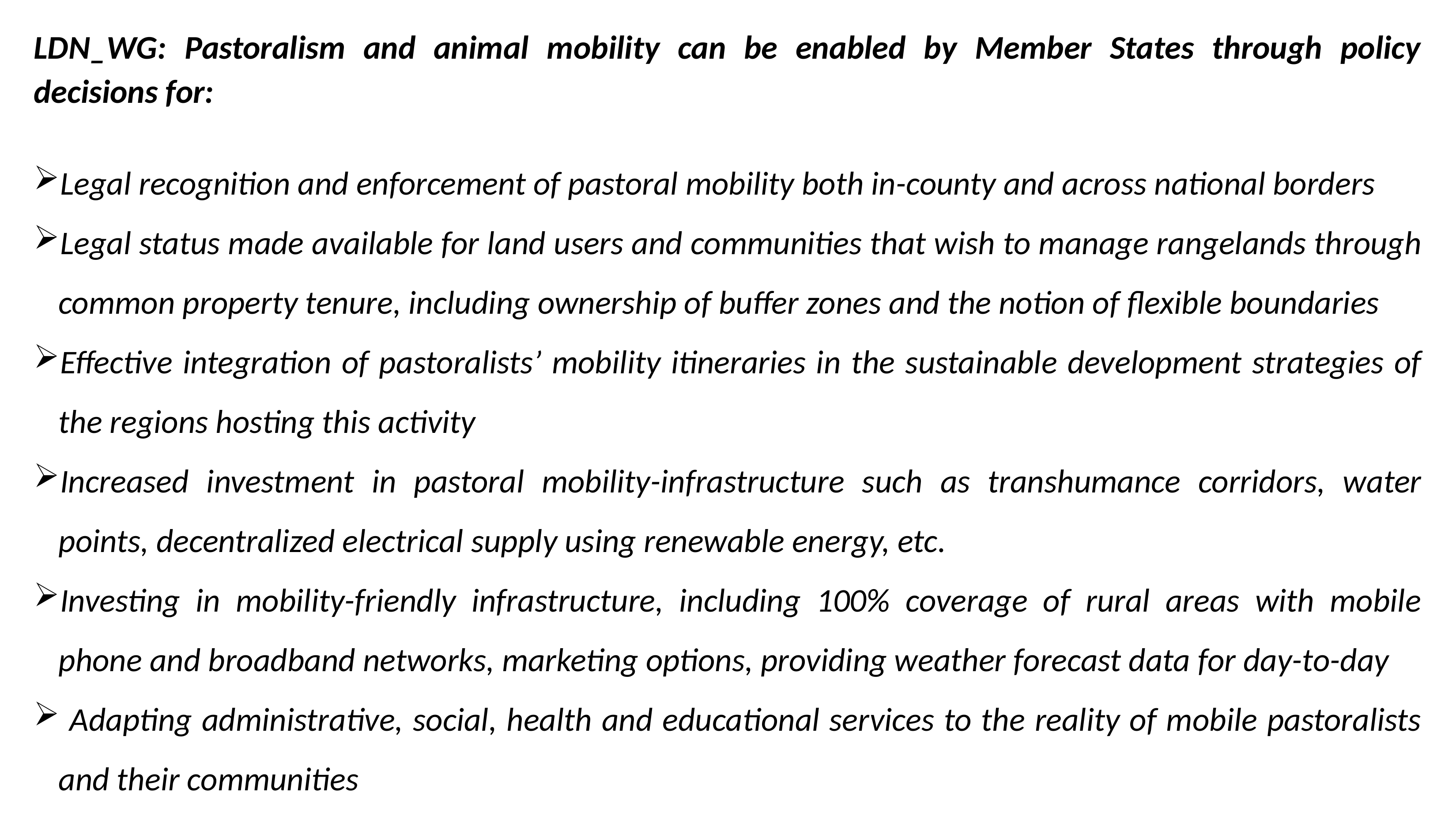

LDN_WG: Pastoralism and animal mobility can be enabled by Member States through policy decisions for:

Legal recognition and enforcement of pastoral mobility both in-county and across national borders
Legal status made available for land users and communities that wish to manage rangelands through common property tenure, including ownership of buffer zones and the notion of flexible boundaries
Effective integration of pastoralists’ mobility itineraries in the sustainable development strategies of the regions hosting this activity
Increased investment in pastoral mobility-infrastructure such as transhumance corridors, water points, decentralized electrical supply using renewable energy, etc.
Investing in mobility-friendly infrastructure, including 100% coverage of rural areas with mobile phone and broadband networks, marketing options, providing weather forecast data for day-to-day
 Adapting administrative, social, health and educational services to the reality of mobile pastoralists and their communities